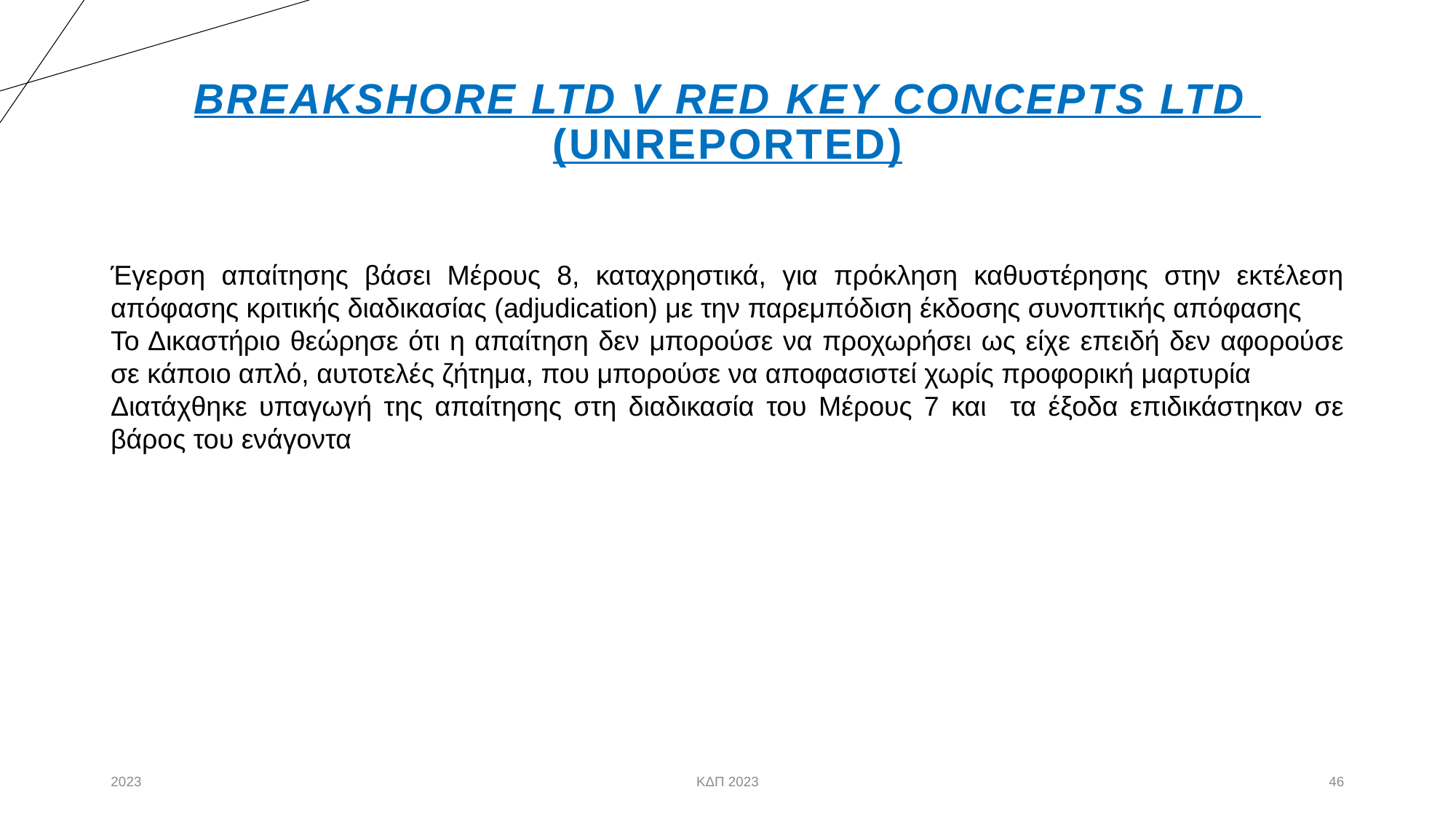

# Breakshore Ltd v Red Key Concepts Ltd  (unreported)
Έγερση απαίτησης βάσει Μέρους 8, καταχρηστικά, για πρόκληση καθυστέρησης στην εκτέλεση απόφασης κριτικής διαδικασίας (adjudication) με την παρεμπόδιση έκδοσης συνοπτικής απόφασης
Το Δικαστήριο θεώρησε ότι η απαίτηση δεν μπορούσε να προχωρήσει ως είχε επειδή δεν αφορούσε σε κάποιο απλό, αυτοτελές ζήτημα, που μπορούσε να αποφασιστεί χωρίς προφορική μαρτυρία
Διατάχθηκε υπαγωγή της απαίτησης στη διαδικασία του Μέρους 7 και  τα έξοδα επιδικάστηκαν σε βάρος του ενάγοντα
2023
ΚΔΠ 2023
46